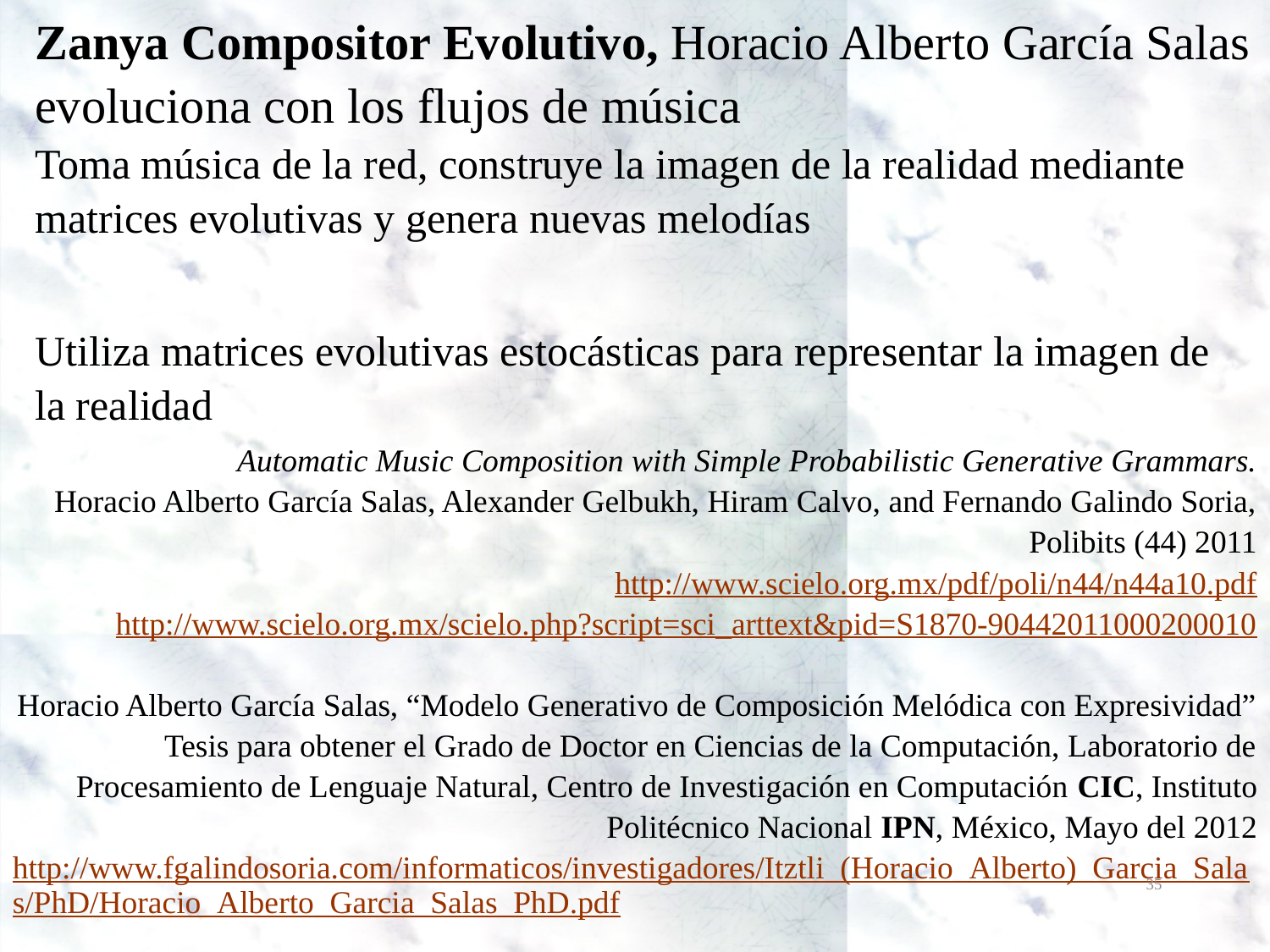

Zanya Compositor Evolutivo, Horacio Alberto García Salas
evoluciona con los flujos de música
Toma música de la red, construye la imagen de la realidad mediante matrices evolutivas y genera nuevas melodías
Utiliza matrices evolutivas estocásticas para representar la imagen de la realidad
Automatic Music Composition with Simple Probabilistic Generative Grammars.
Horacio Alberto García Salas, Alexander Gelbukh, Hiram Calvo, and Fernando Galindo Soria, Polibits (44) 2011
http://www.scielo.org.mx/pdf/poli/n44/n44a10.pdf
http://www.scielo.org.mx/scielo.php?script=sci_arttext&pid=S1870-90442011000200010

Horacio Alberto García Salas, “Modelo Generativo de Composición Melódica con Expresividad”
Tesis para obtener el Grado de Doctor en Ciencias de la Computación, Laboratorio de Procesamiento de Lenguaje Natural, Centro de Investigación en Computación CIC, Instituto Politécnico Nacional IPN, México, Mayo del 2012
http://www.fgalindosoria.com/informaticos/investigadores/Itztli_(Horacio_Alberto)_Garcia_Salas/PhD/Horacio_Alberto_Garcia_Salas_PhD.pdf
35